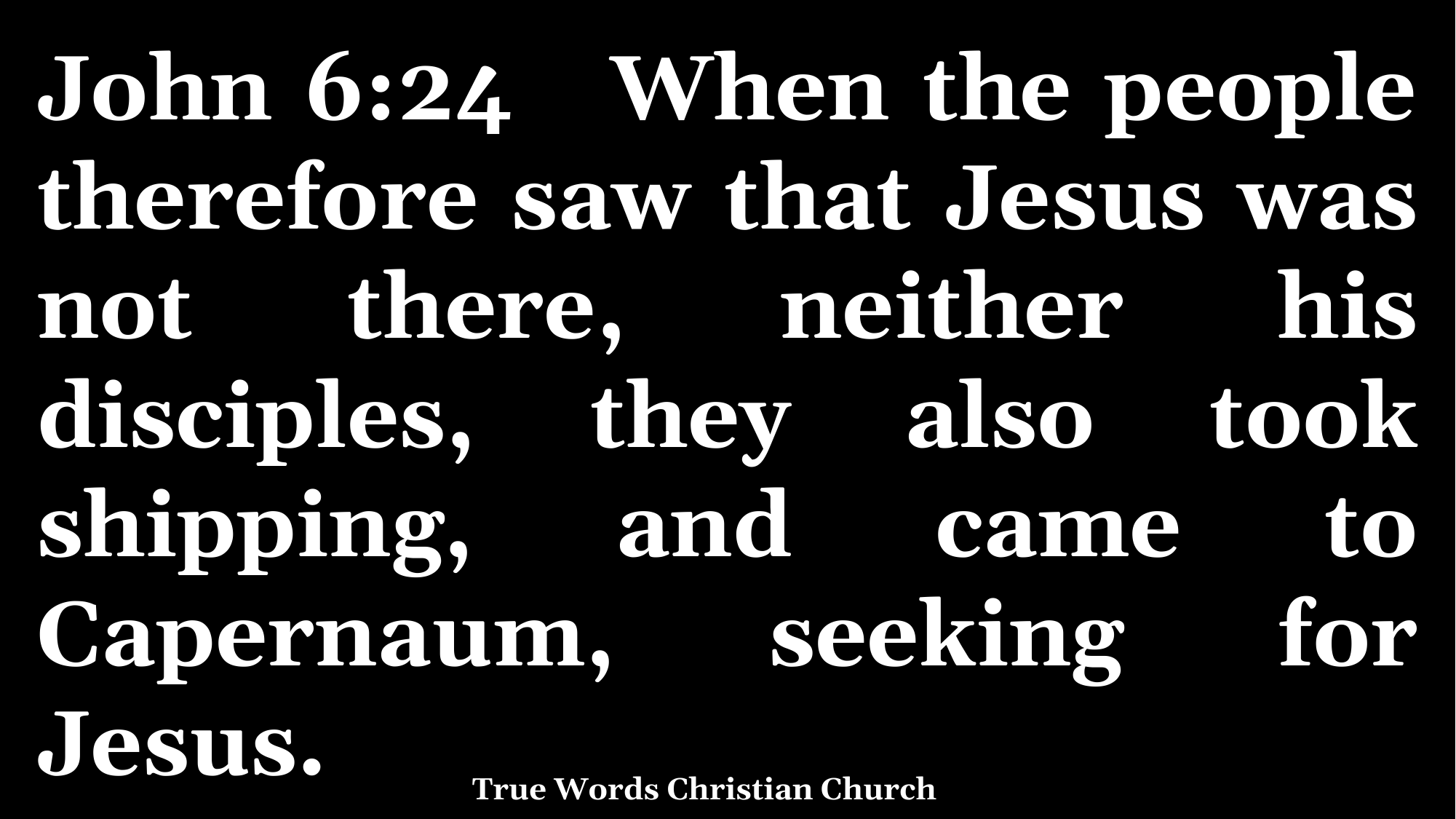

John 6:24   When the people therefore saw that Jesus was not there, neither his disciples, they also took shipping, and came to Capernaum, seeking for Jesus.
True Words Christian Church